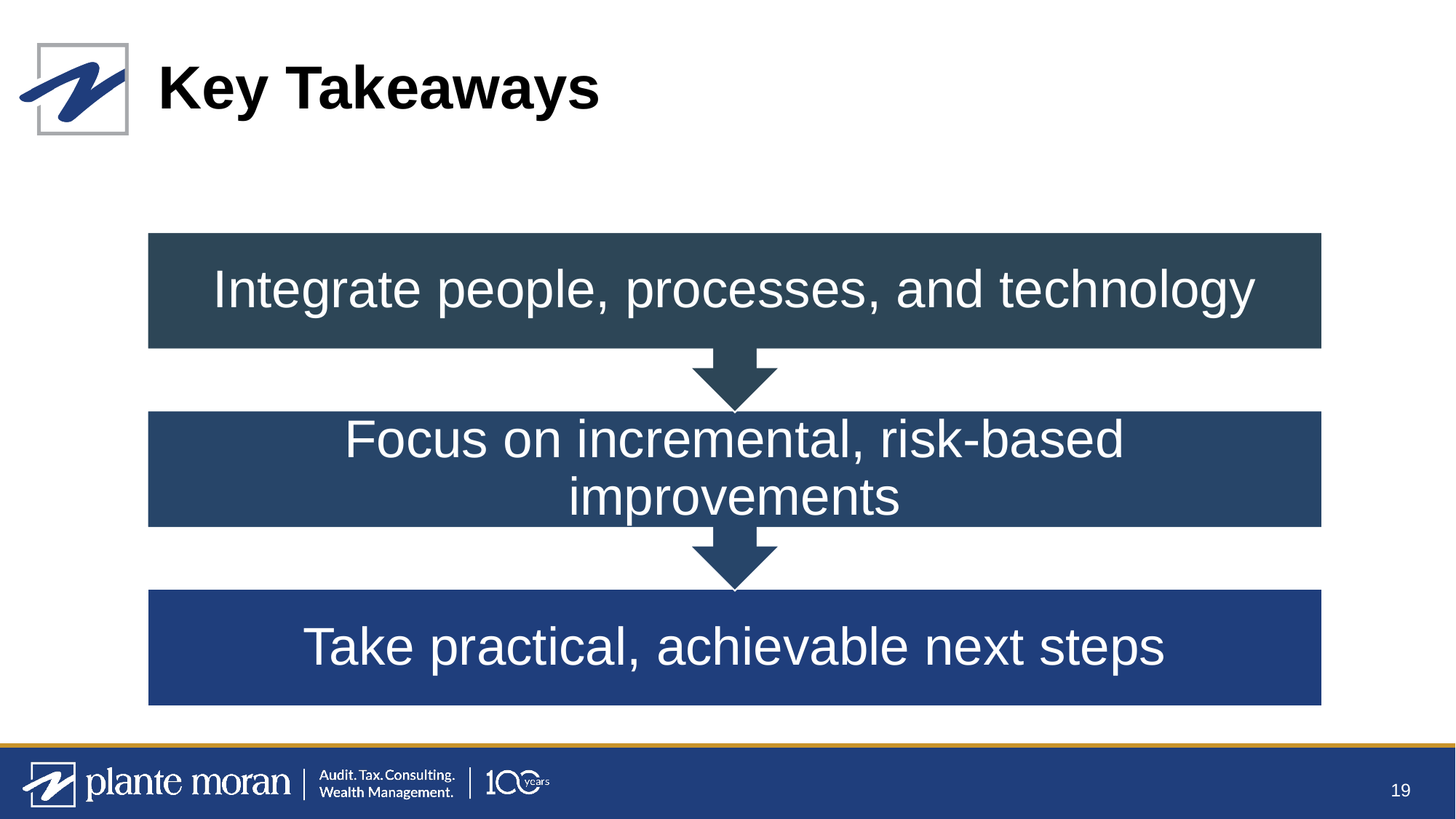

# Key Takeaways
Take practical, achievable next steps
Focus on incremental, risk-based improvements
Integrate people, processes, and technology
19